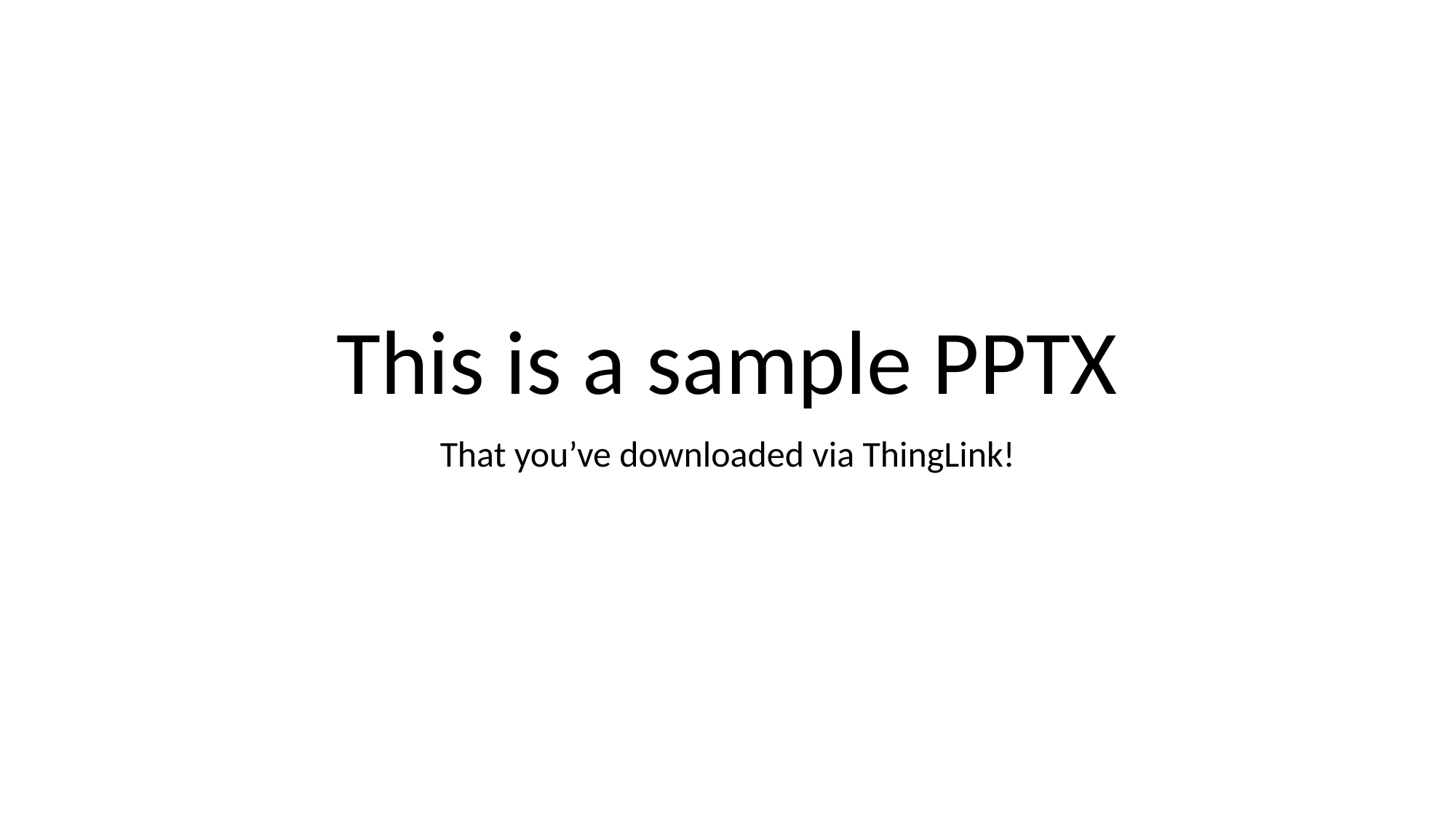

# This is a sample PPTX
That you’ve downloaded via ThingLink!